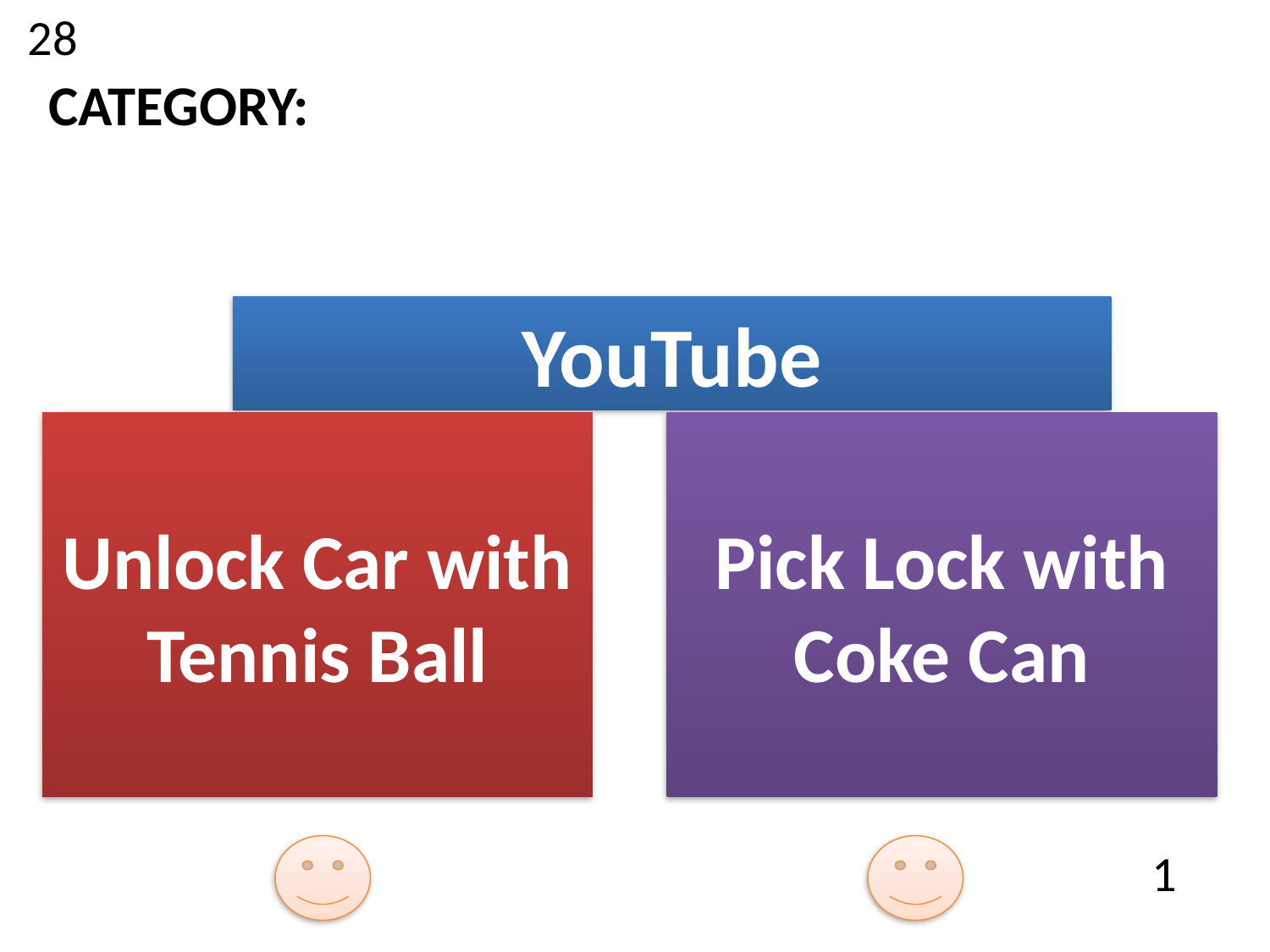

28
CATEGORY:
YouTube

Unlock Car with Tennis Ball

Pick Lock with Coke Can

1